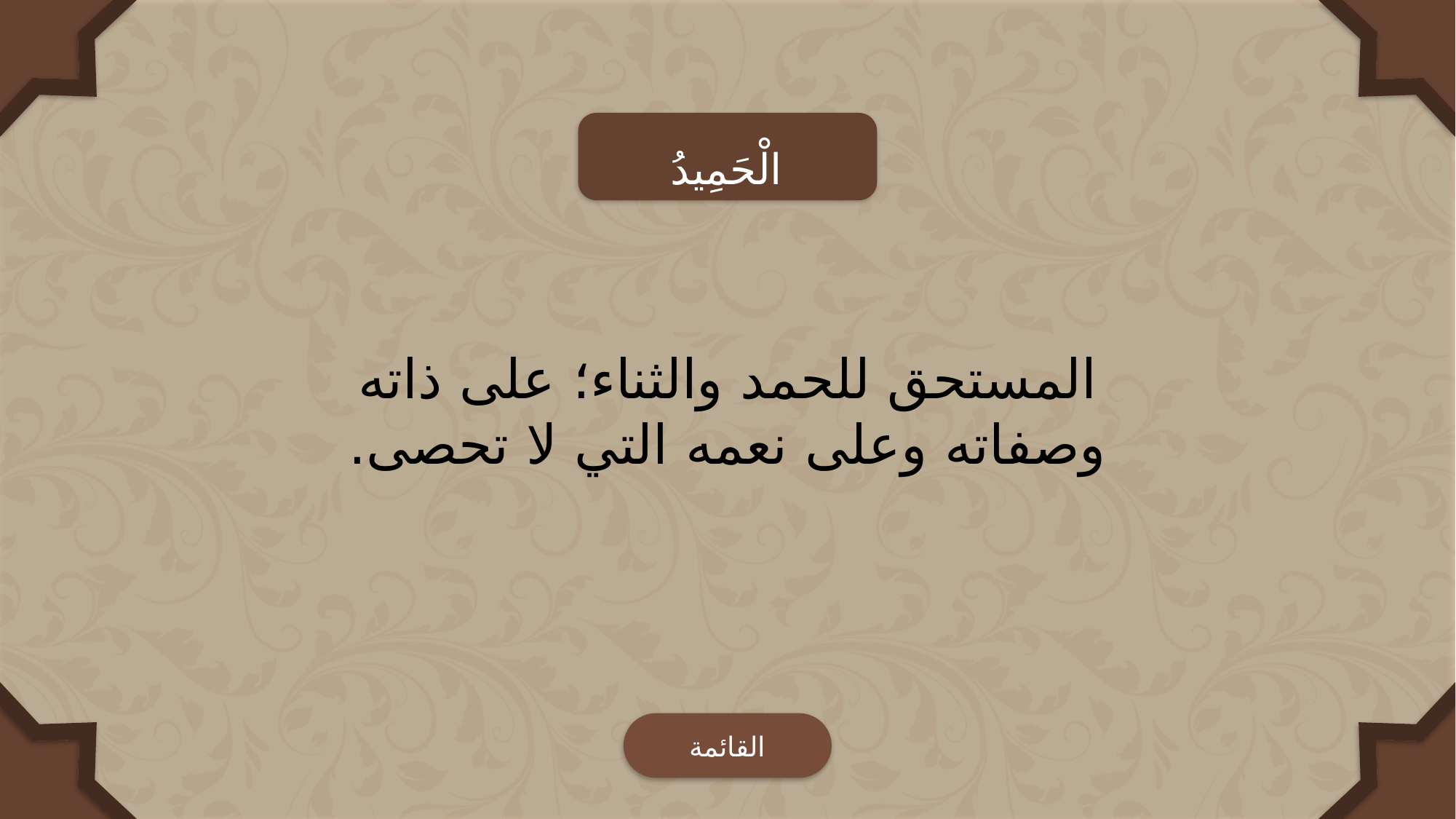

الْحَمِيدُ
المستحق للحمد والثناء؛ على ذاته وصفاته وعلى نعمه التي لا تحصى.

القائمة